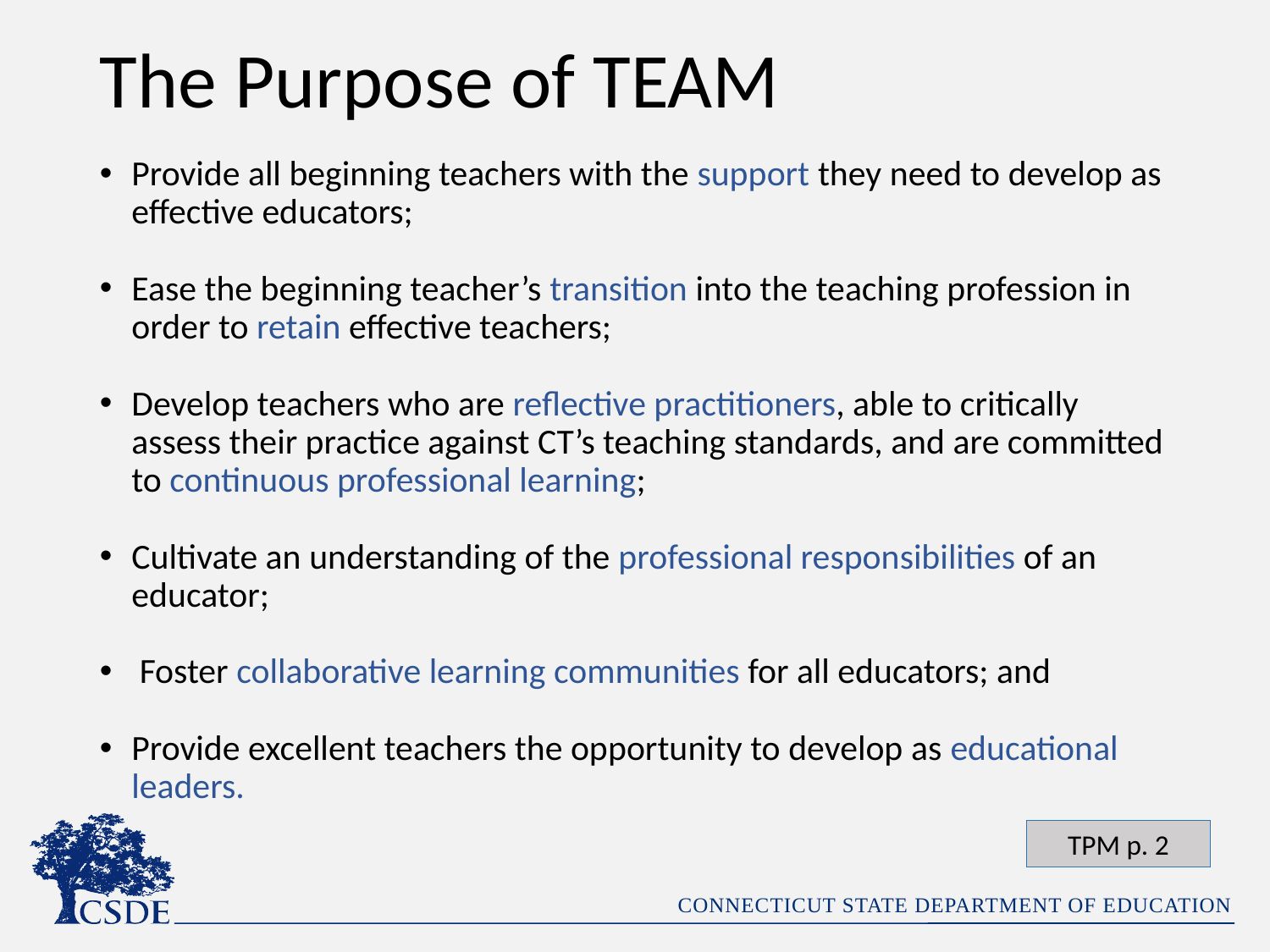

# The Purpose of TEAM
Provide all beginning teachers with the support they need to develop as effective educators;
Ease the beginning teacher’s transition into the teaching profession in order to retain effective teachers;
Develop teachers who are reflective practitioners, able to critically assess their practice against CT’s teaching standards, and are committed to continuous professional learning;
Cultivate an understanding of the professional responsibilities of an educator;
 Foster collaborative learning communities for all educators; and
Provide excellent teachers the opportunity to develop as educational leaders.
TPM p. 2